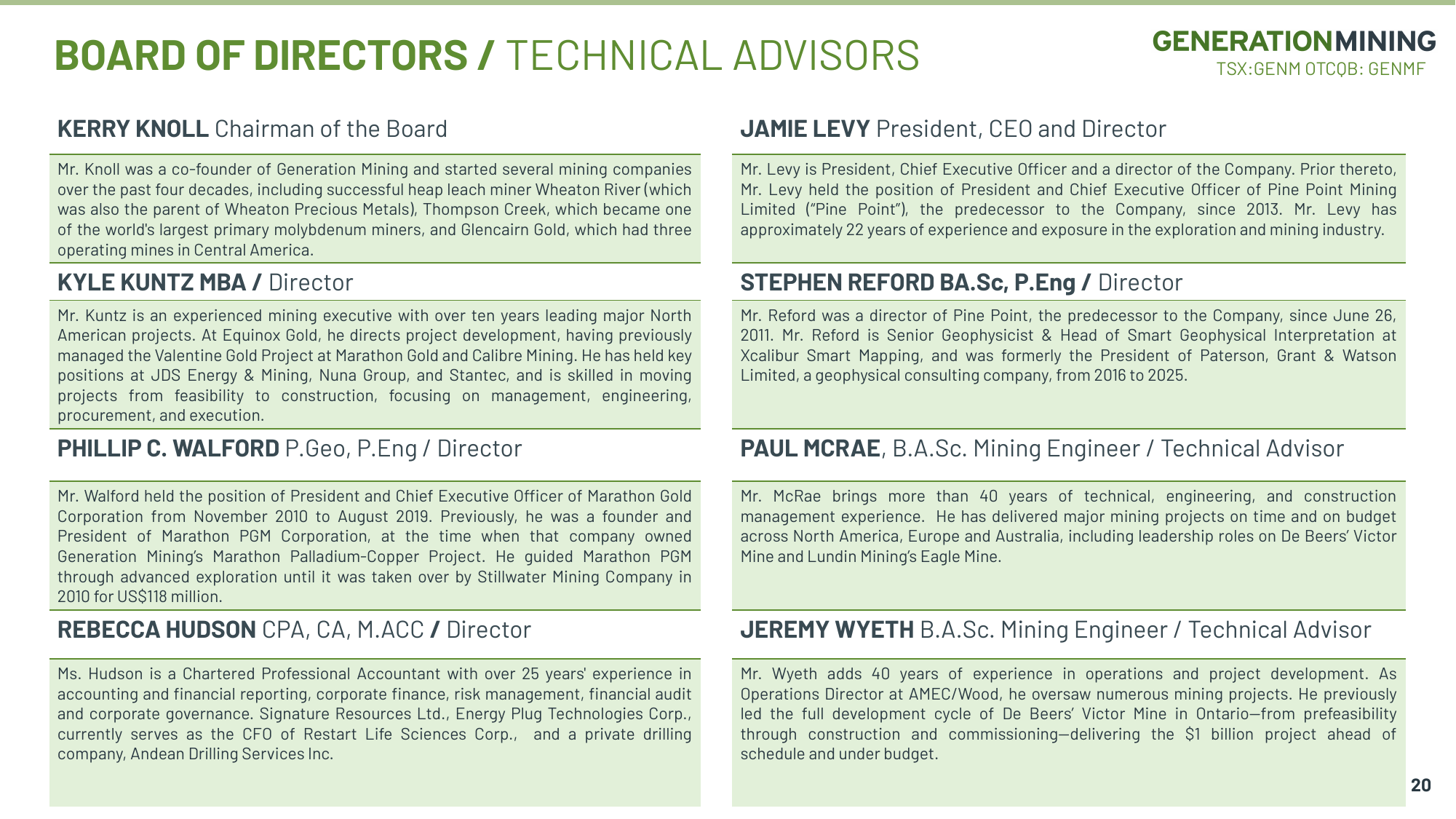

# BOARD OF DIRECTORS / Technical Advisors
| KERRY KNOLL Chairman of the Board |  | JAMIE LEVY President, CEO and Director |
| --- | --- | --- |
| Mr. Knoll was a co-founder of Generation Mining and started several mining companies over the past four decades, including successful heap leach miner Wheaton River (which was also the parent of Wheaton Precious Metals), Thompson Creek, which became one of the world's largest primary molybdenum miners, and Glencairn Gold, which had three operating mines in Central America. |  | Mr. Levy is President, Chief Executive Officer and a director of the Company. Prior thereto, Mr. Levy held the position of President and Chief Executive Officer of Pine Point Mining Limited (“Pine Point”), the predecessor to the Company, since 2013. Mr. Levy has approximately 22 years of experience and exposure in the exploration and mining industry. |
| KYLE KUNTZ MBA / Director |  | STEPHEN REFORD BA.Sc, P.Eng / Director |
| Mr. Kuntz is an experienced mining executive with over ten years leading major North American projects. At Equinox Gold, he directs project development, having previously managed the Valentine Gold Project at Marathon Gold and Calibre Mining. He has held key positions at JDS Energy & Mining, Nuna Group, and Stantec, and is skilled in moving projects from feasibility to construction, focusing on management, engineering, procurement, and execution. |  | Mr. Reford was a director of Pine Point, the predecessor to the Company, since June 26, 2011. Mr. Reford is Senior Geophysicist & Head of Smart Geophysical Interpretation at Xcalibur Smart Mapping, and was formerly the President of Paterson, Grant & Watson Limited, a geophysical consulting company, from 2016 to 2025. |
| PHILLIP C. WALFORD P.Geo, P.Eng / Director |  | Paul McRae, B.A.Sc. Mining Engineer / Technical Advisor |
| Mr. Walford held the position of President and Chief Executive Officer of Marathon Gold Corporation from November 2010 to August 2019. Previously, he was a founder and President of Marathon PGM Corporation, at the time when that company owned Generation Mining’s Marathon Palladium-Copper Project. He guided Marathon PGM through advanced exploration until it was taken over by Stillwater Mining Company in 2010 for US$118 million. |  | Mr. McRae brings more than 40 years of technical, engineering, and construction management experience. He has delivered major mining projects on time and on budget across North America, Europe and Australia, including leadership roles on De Beers’ Victor Mine and Lundin Mining’s Eagle Mine. |
| REBECCA HUDSON CPA, CA, M.ACC / Director |  | Jeremy Wyeth B.A.Sc. Mining Engineer / Technical Advisor |
| Ms. Hudson is a Chartered Professional Accountant with over 25 years' experience in accounting and financial reporting, corporate finance, risk management, financial audit and corporate governance. Signature Resources Ltd., Energy Plug Technologies Corp., currently serves as the CFO of Restart Life Sciences Corp., and a private drilling company, Andean Drilling Services Inc. |  | Mr. Wyeth adds 40 years of experience in operations and project development. As Operations Director at AMEC/Wood, he oversaw numerous mining projects. He previously led the full development cycle of De Beers’ Victor Mine in Ontario—from prefeasibility through construction and commissioning—delivering the $1 billion project ahead of schedule and under budget. |
20